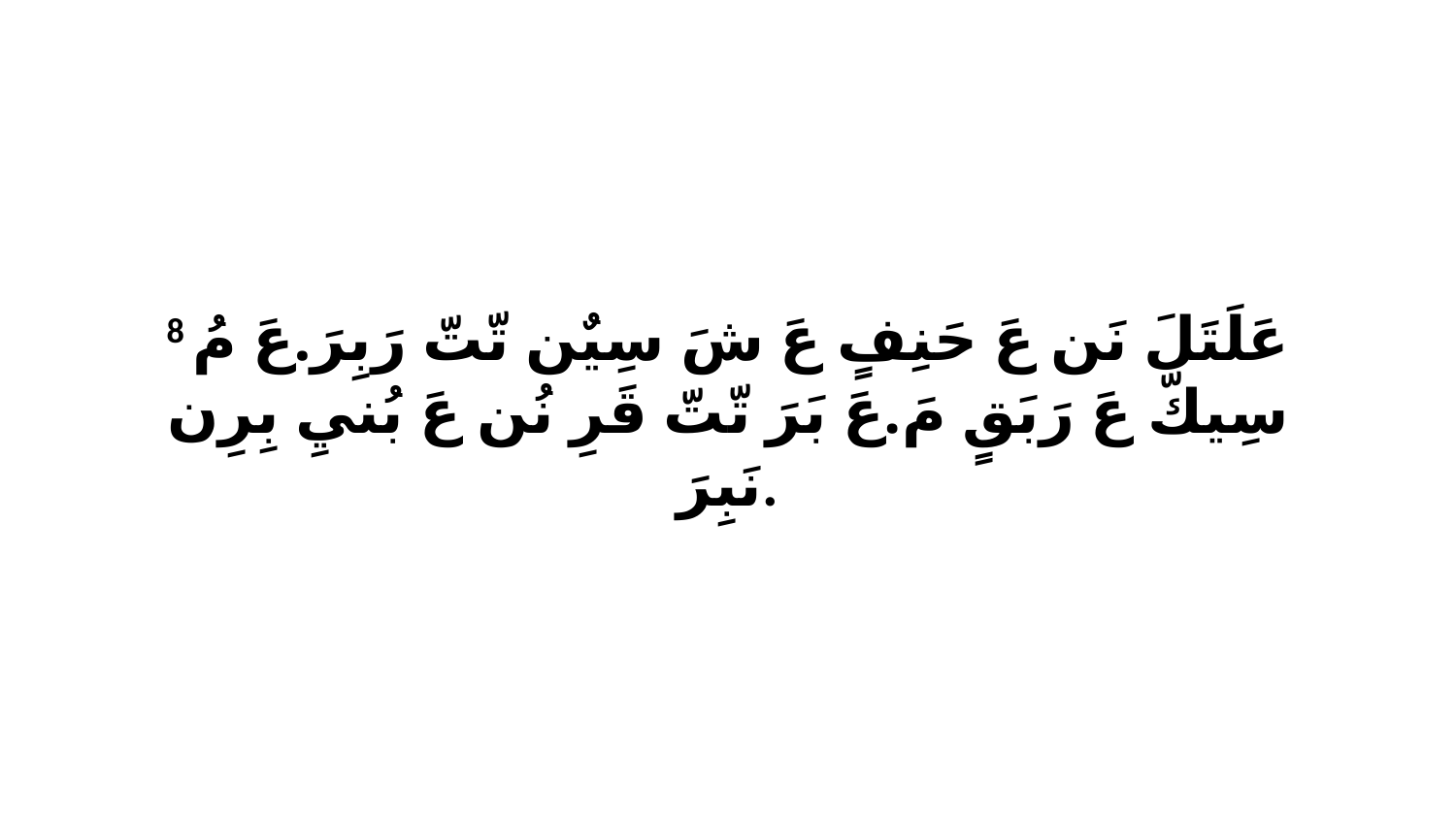

8 عَلَتَلَ نَن عَ حَنِفٍ عَ شَ سِيٌن تّتّ رَبِرَ.عَ مُ سِيكّ عَ رَبَقٍ مَ.عَ بَرَ تّتّ قَرِ نُن عَ بُنيِ بِرِن نَبِرَ.